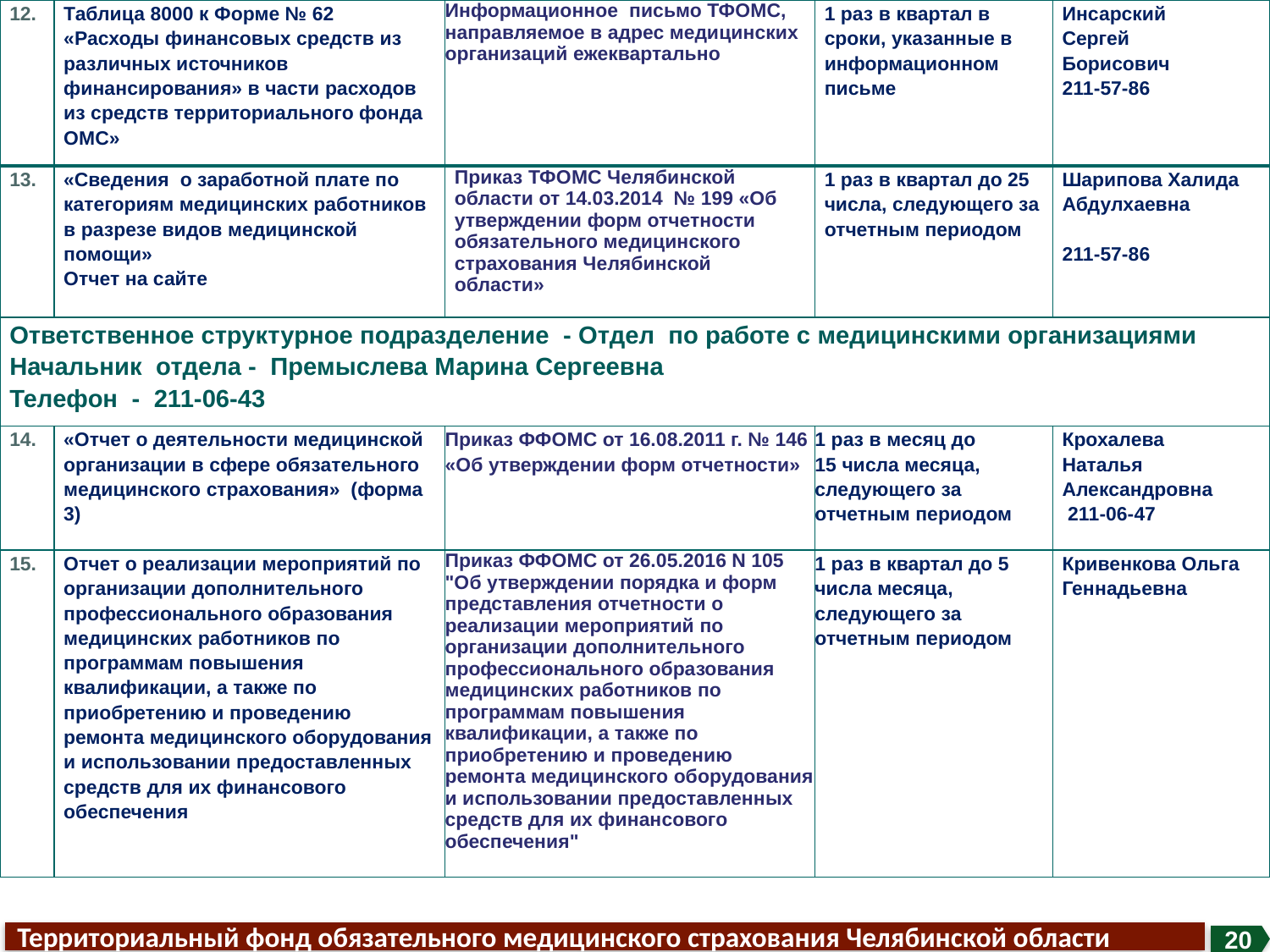

| 12. | Таблица 8000 к Форме № 62 «Расходы финансовых средств из различных источников финансирования» в части расходов из средств территориального фонда ОМС» | Информационное письмо ТФОМС, направляемое в адрес медицинских организаций ежеквартально | 1 раз в квартал в сроки, указанные в информационном письме | Инсарский Сергей Борисович 211-57-86 |
| --- | --- | --- | --- | --- |
| 13. | «Сведения о заработной плате по категориям медицинских работников в разрезе видов медицинской помощи» Отчет на сайте | Приказ ТФОМС Челябинской области от 14.03.2014 № 199 «Об утверждении форм отчетности обязательного медицинского страхования Челябинской области» | 1 раз в квартал до 25 числа, следующего за отчетным периодом | Шарипова Халида Абдулхаевна 211-57-86 |
| Ответственное структурное подразделение - Отдел по работе с медицинскими организациями Начальник отдела - Премыслева Марина Сергеевна Телефон - 211-06-43 |  |  |  |  |
| 14. | «Отчет о деятельности медицинской организации в сфере обязательного медицинского страхования» (форма 3) | Приказ ФФОМС от 16.08.2011 г. № 146 «Об утверждении форм отчетности» | 1 раз в месяц до 15 числа месяца, следующего за отчетным периодом | Крохалева Наталья Александровна 211-06-47 |
| 15. | Отчет о реализации мероприятий по организации дополнительного профессионального образования медицинских работников по программам повышения квалификации, а также по приобретению и проведению ремонта медицинского оборудования и использовании предоставленных средств для их финансового обеспечения | Приказ ФФОМС от 26.05.2016 N 105 "Об утверждении порядка и форм представления отчетности о реализации мероприятий по организации дополнительного профессионального образования медицинских работников по программам повышения квалификации, а также по приобретению и проведению ремонта медицинского оборудования и использовании предоставленных средств для их финансового обеспечения" | 1 раз в квартал до 5 числа месяца, следующего за отчетным периодом | Кривенкова Ольга Геннадьевна |
Территориальный фонд обязательного медицинского страхования Челябинской области
20
2